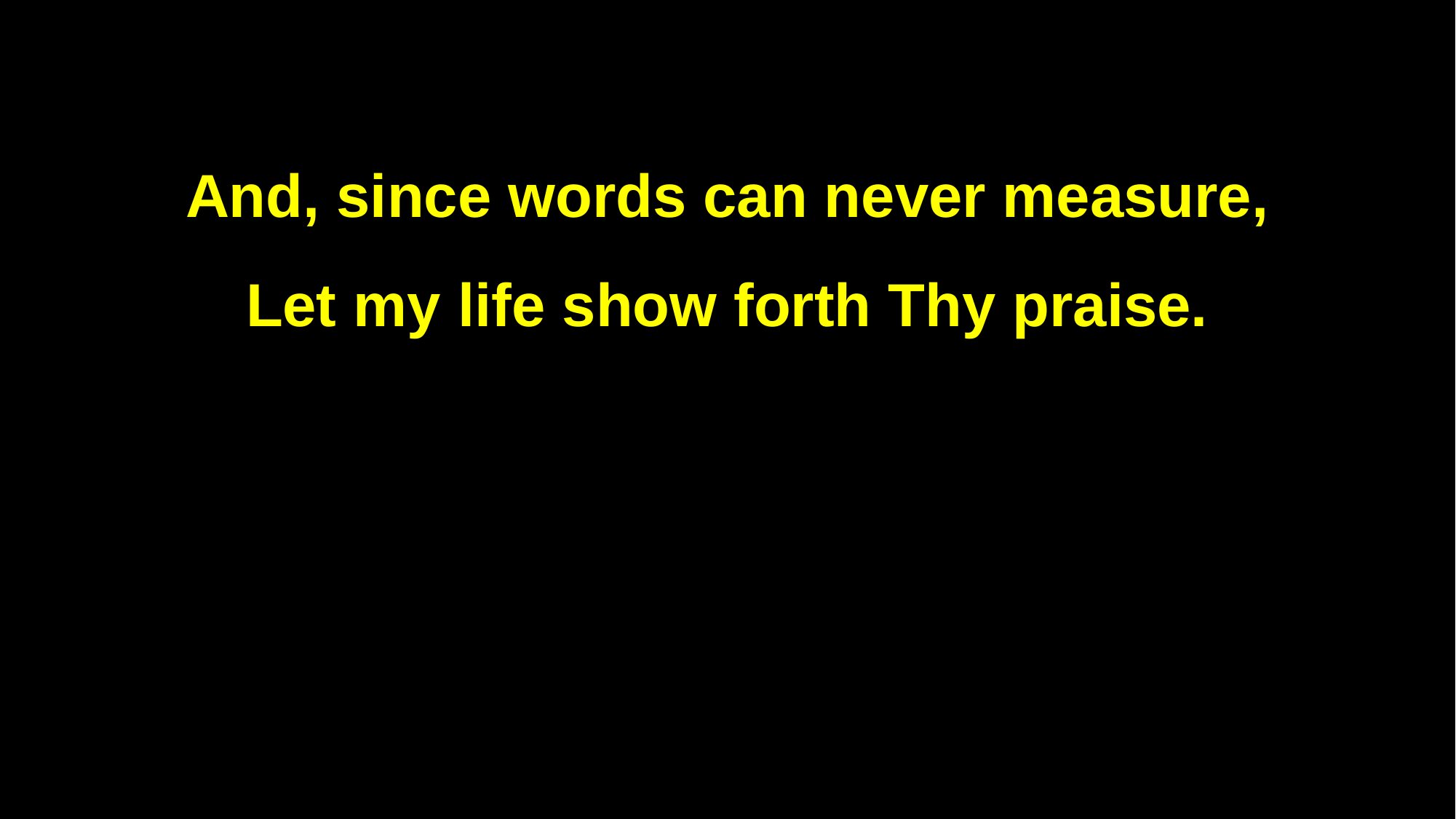

And, since words can never measure,
Let my life show forth Thy praise.